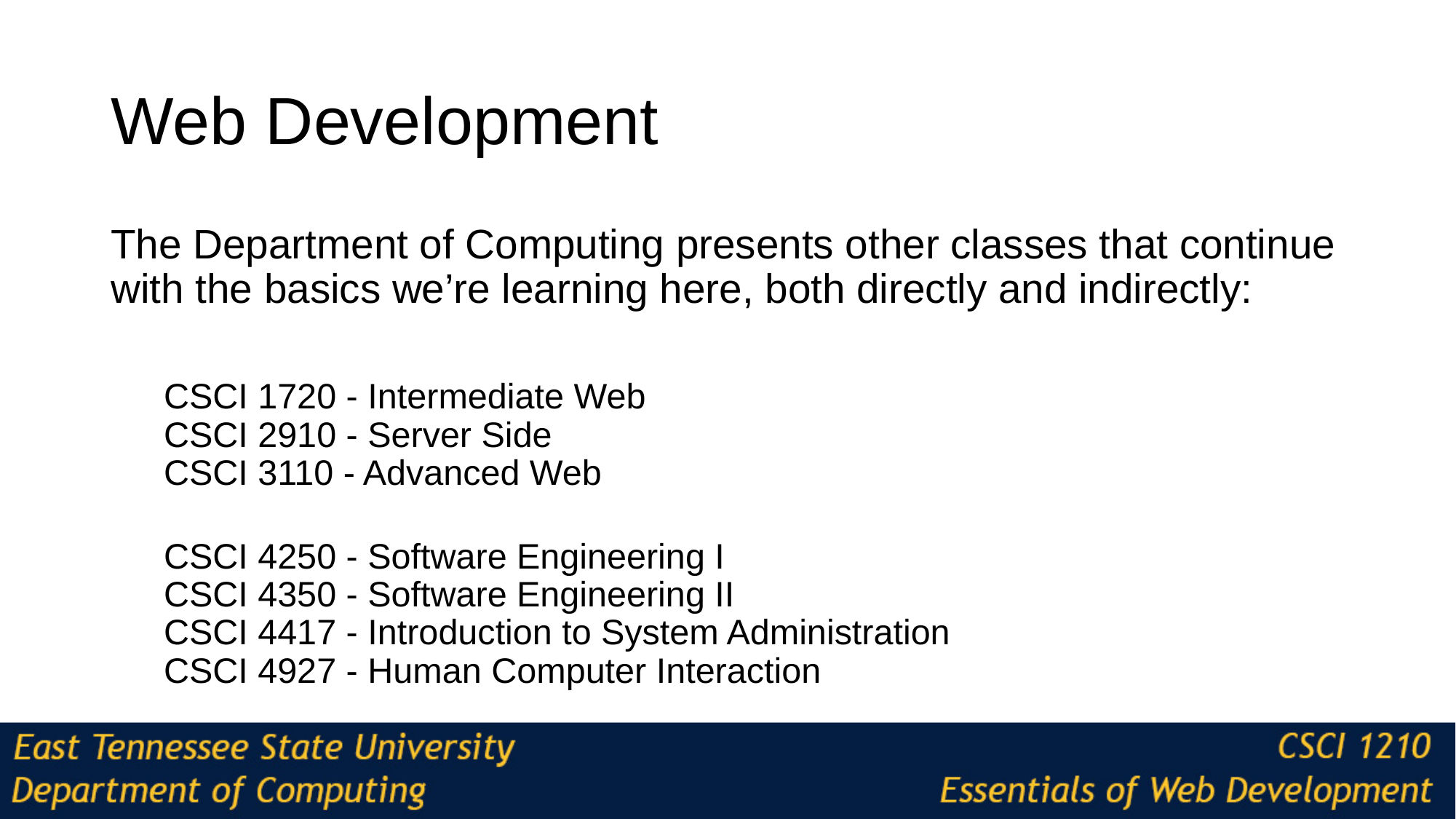

# Web Development
The Department of Computing presents other classes that continue with the basics we’re learning here, both directly and indirectly:

CSCI 1720 - Intermediate Web
CSCI 2910 - Server Side
CSCI 3110 - Advanced Web
CSCI 4250 - Software Engineering I
CSCI 4350 - Software Engineering II
CSCI 4417 - Introduction to System Administration
CSCI 4927 - Human Computer Interaction